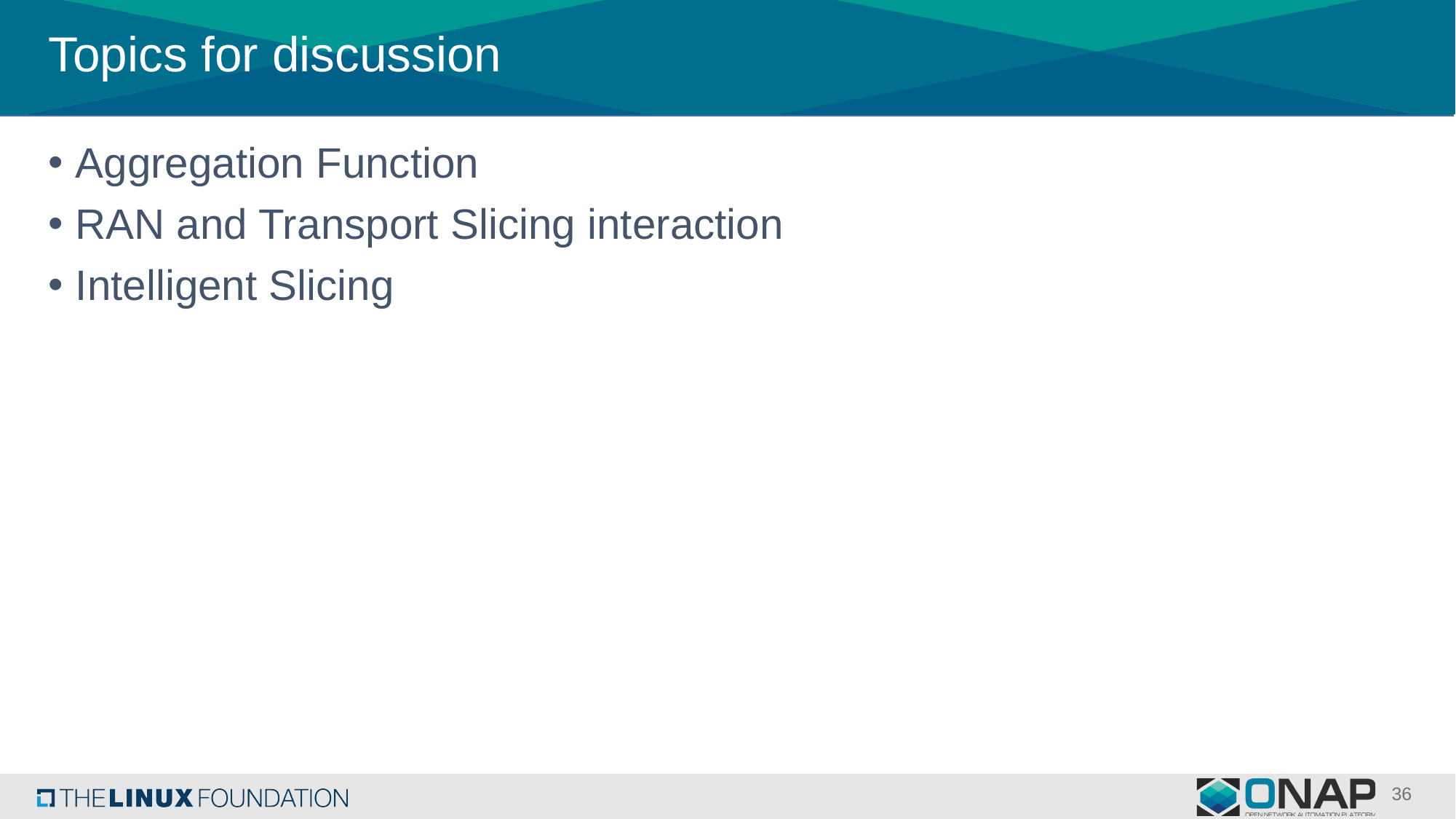

# Topics for discussion
Aggregation Function
RAN and Transport Slicing interaction
Intelligent Slicing
36